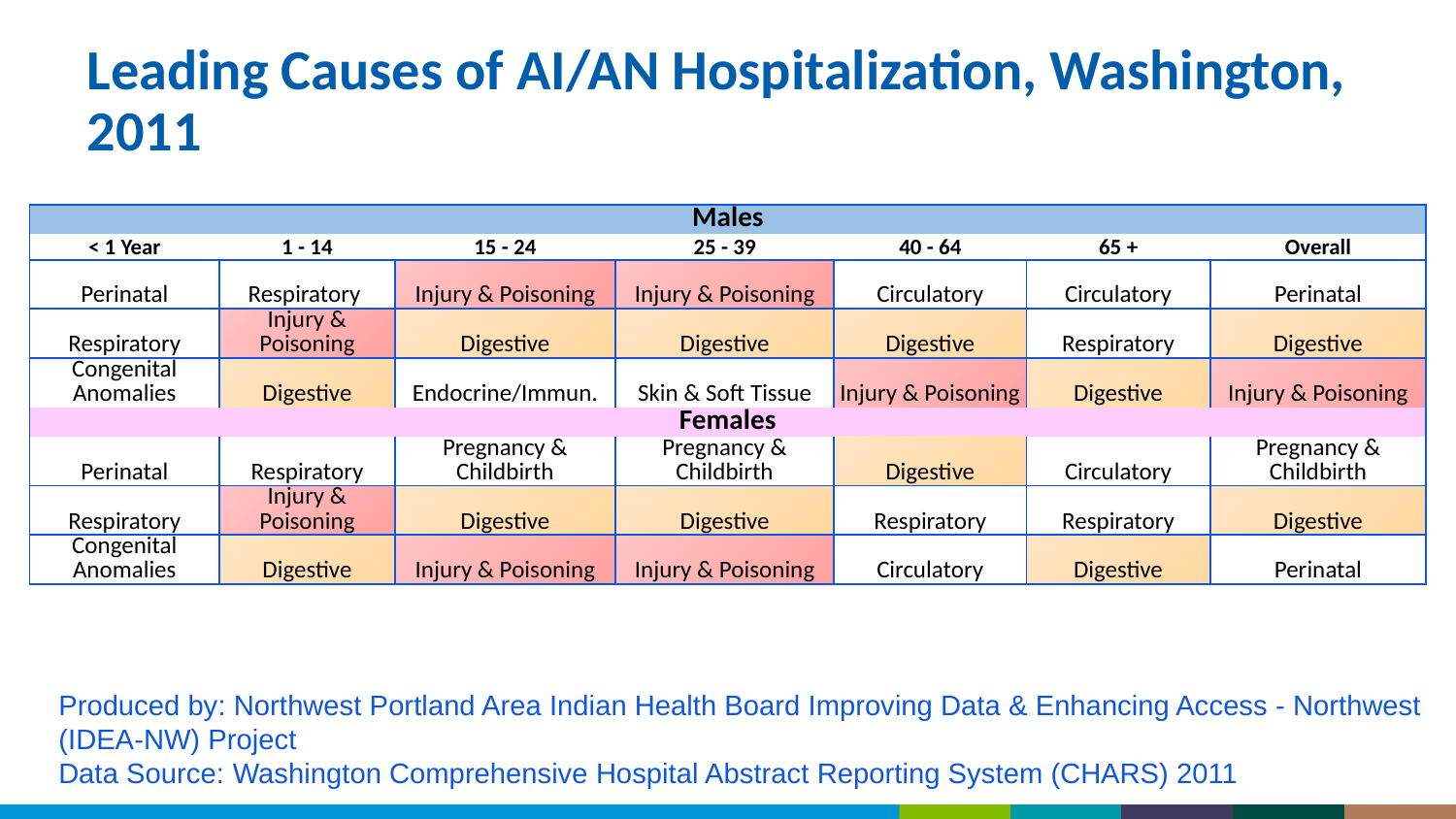

# Leading Causes of AI/AN Hospitalization, Washington, 2011
| Males |  |  |  |  |  |  |
| --- | --- | --- | --- | --- | --- | --- |
| < 1 Year | 1 - 14 | 15 - 24 | 25 - 39 | 40 - 64 | 65 + | Overall |
| Perinatal | Respiratory | Injury & Poisoning | Injury & Poisoning | Circulatory | Circulatory | Perinatal |
| Respiratory | Injury & Poisoning | Digestive | Digestive | Digestive | Respiratory | Digestive |
| Congenital Anomalies | Digestive | Endocrine/Immun. | Skin & Soft Tissue | Injury & Poisoning | Digestive | Injury & Poisoning |
| Females |  |  |  |  |  |  |
| Perinatal | Respiratory | Pregnancy & Childbirth | Pregnancy & Childbirth | Digestive | Circulatory | Pregnancy & Childbirth |
| Respiratory | Injury & Poisoning | Digestive | Digestive | Respiratory | Respiratory | Digestive |
| Congenital Anomalies | Digestive | Injury & Poisoning | Injury & Poisoning | Circulatory | Digestive | Perinatal |
Produced by: Northwest Portland Area Indian Health Board Improving Data & Enhancing Access - Northwest (IDEA-NW) Project
Data Source: Washington Comprehensive Hospital Abstract Reporting System (CHARS) 2011